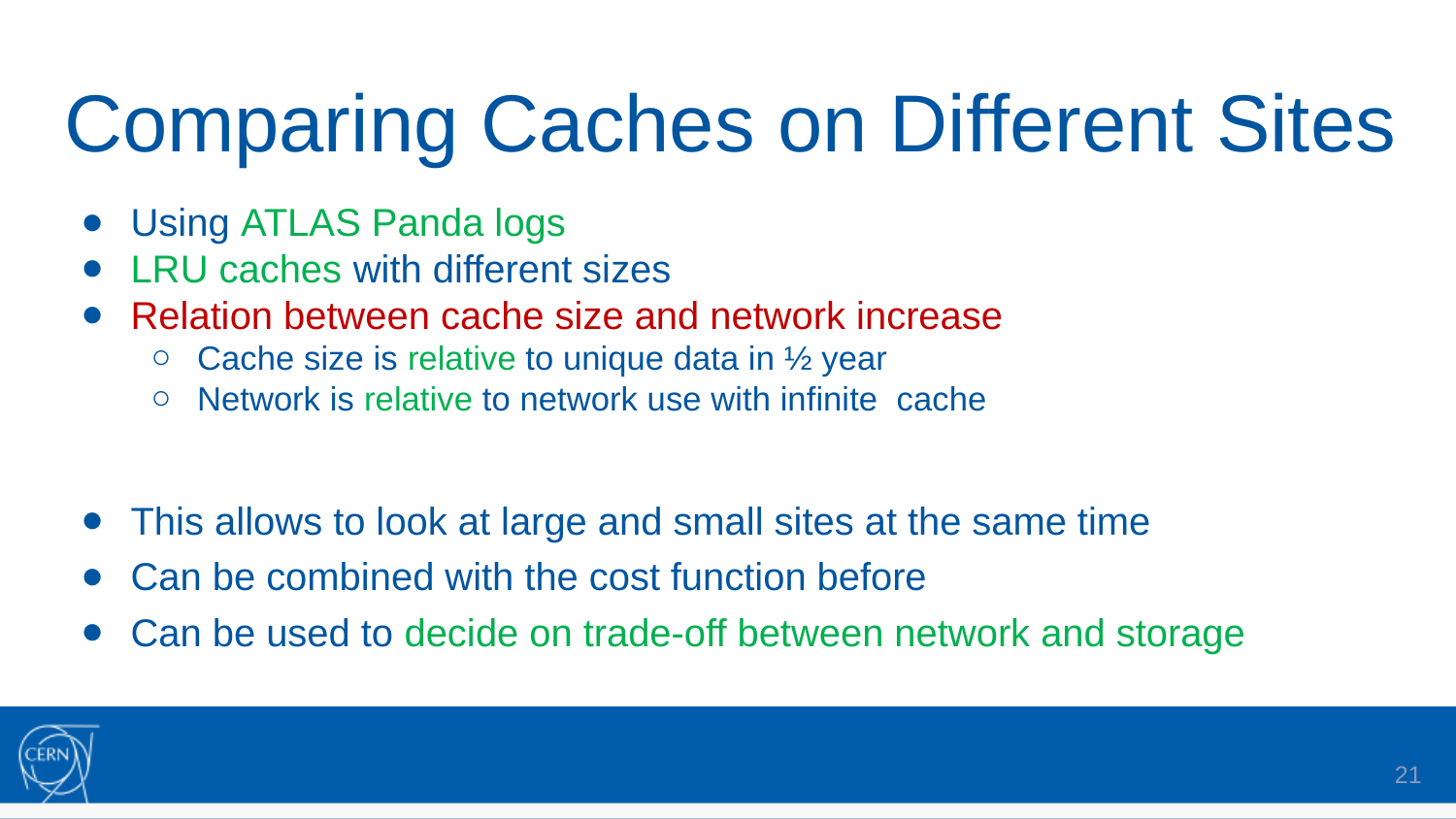

# Comparing Caches on Different Sites
Using ATLAS Panda logs
LRU caches with different sizes
Relation between cache size and network increase
Cache size is relative to unique data in ½ year
Network is relative to network use with infinite  cache

This allows to look at large and small sites at the same time
Can be combined with the cost function before
Can be used to decide on trade-off between network and storage

21